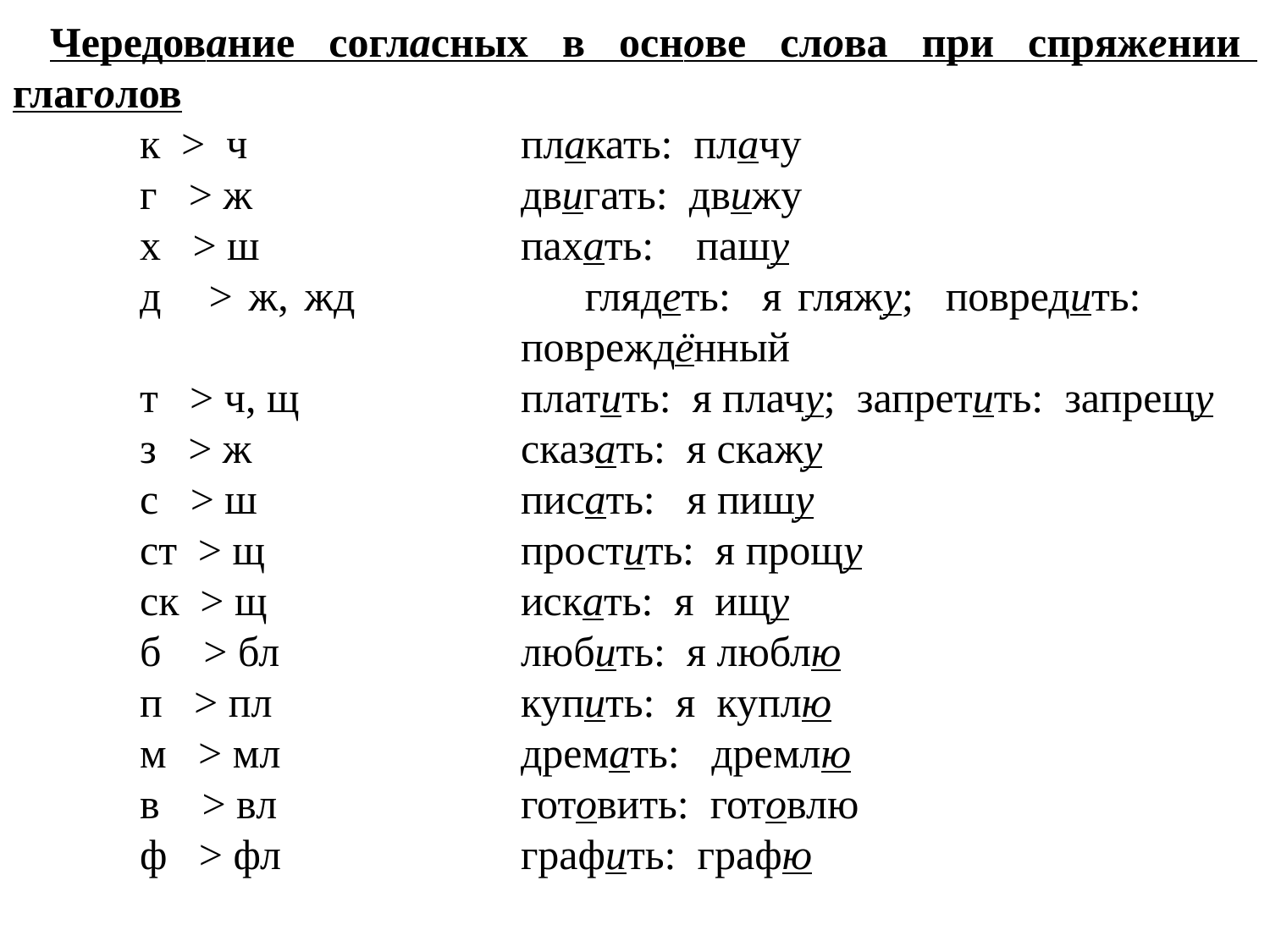

Чередование  согласных  в  основе  слова  при  спряжении  глаголов
	к  >  ч               	плакать:  плачу
	г   > ж              	двигать:  движу
	х   > ш              	пахать:    пашу
	д   > ж, жд       	глядеть:  я гляжу;  повредить:  					повреждённый
	т   > ч, щ          	платить:  я плачу;  запретить:  запрещу
	з   > ж              	сказать:  я скажу
	с   > ш              	писать:   я пишу
	ст  > щ             	простить:  я прощу
	ск  > щ             	искать:  я  ищу
	б    > бл            	любить:  я люблю
	п   > пл             	купить:  я  куплю
	м   > мл            	дремать:   дремлю
	в    > вл            	готовить:  готовлю
	ф   > фл            	графить:  графю